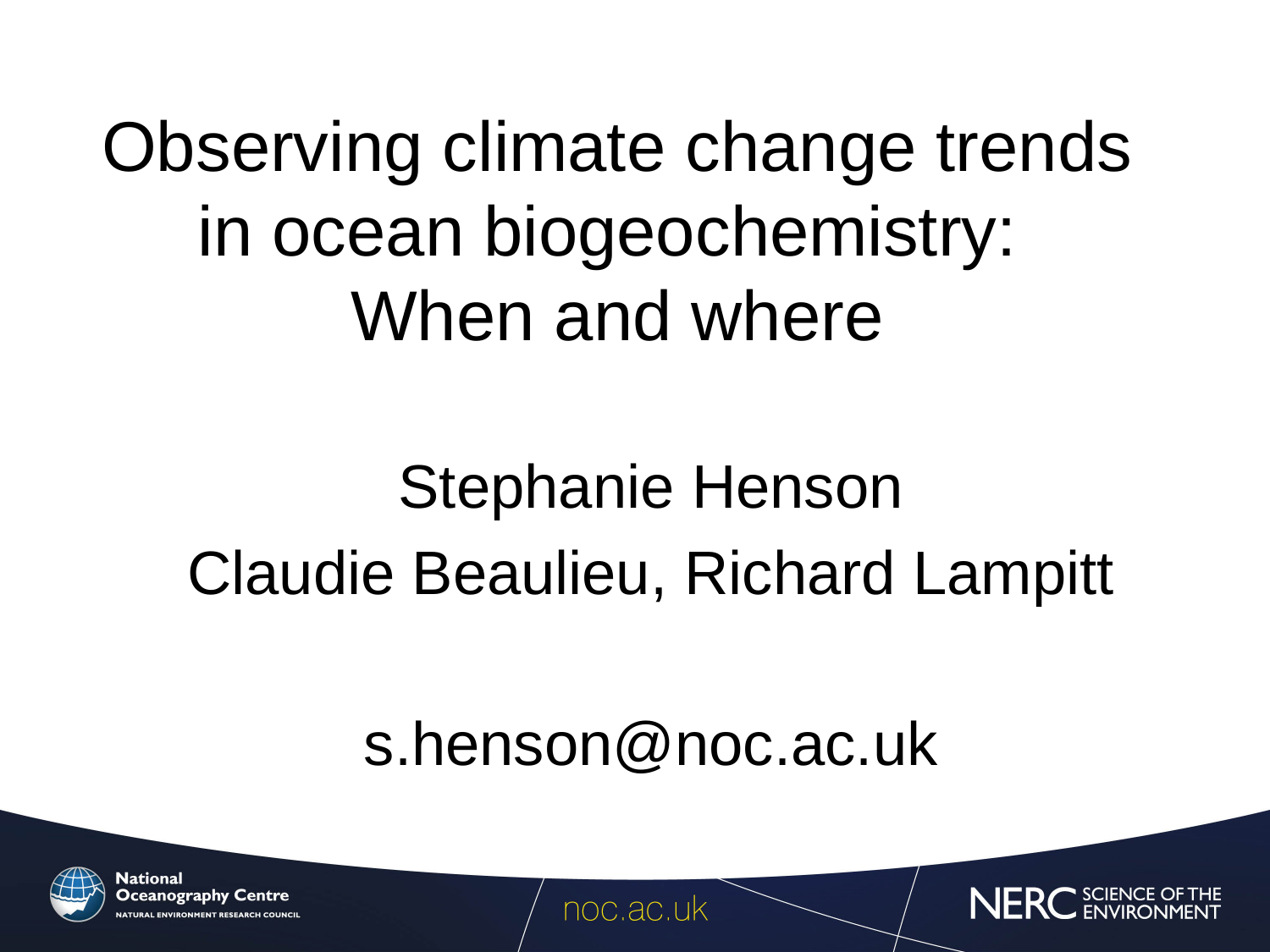

Observing climate change trends in ocean biogeochemistry:
When and where
Stephanie Henson
Claudie Beaulieu, Richard Lampitt

s.henson@noc.ac.uk